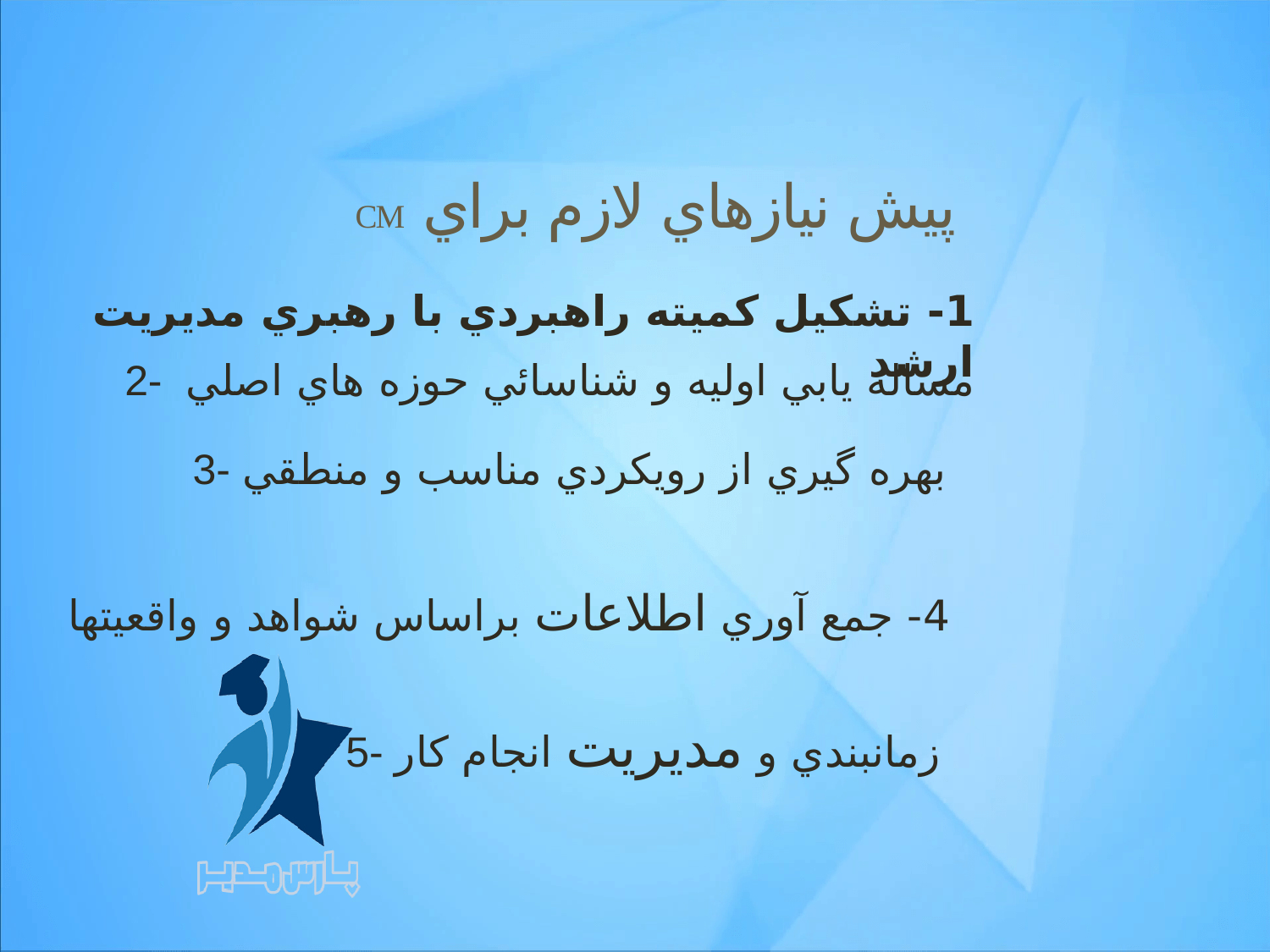

# پيش نيازهاي لازم براي CM
1- تشكيل كميته راهبردي با رهبري مديريت ارشد
2-  مساله يابي اوليه و شناسائي حوزه هاي اصلي
3- بهره گيري از رويكردي مناسب و منطقي
4- جمع آوري اطلاعات براساس شواهد و واقعيتها
5- زمانبندي و مديريت انجام كار